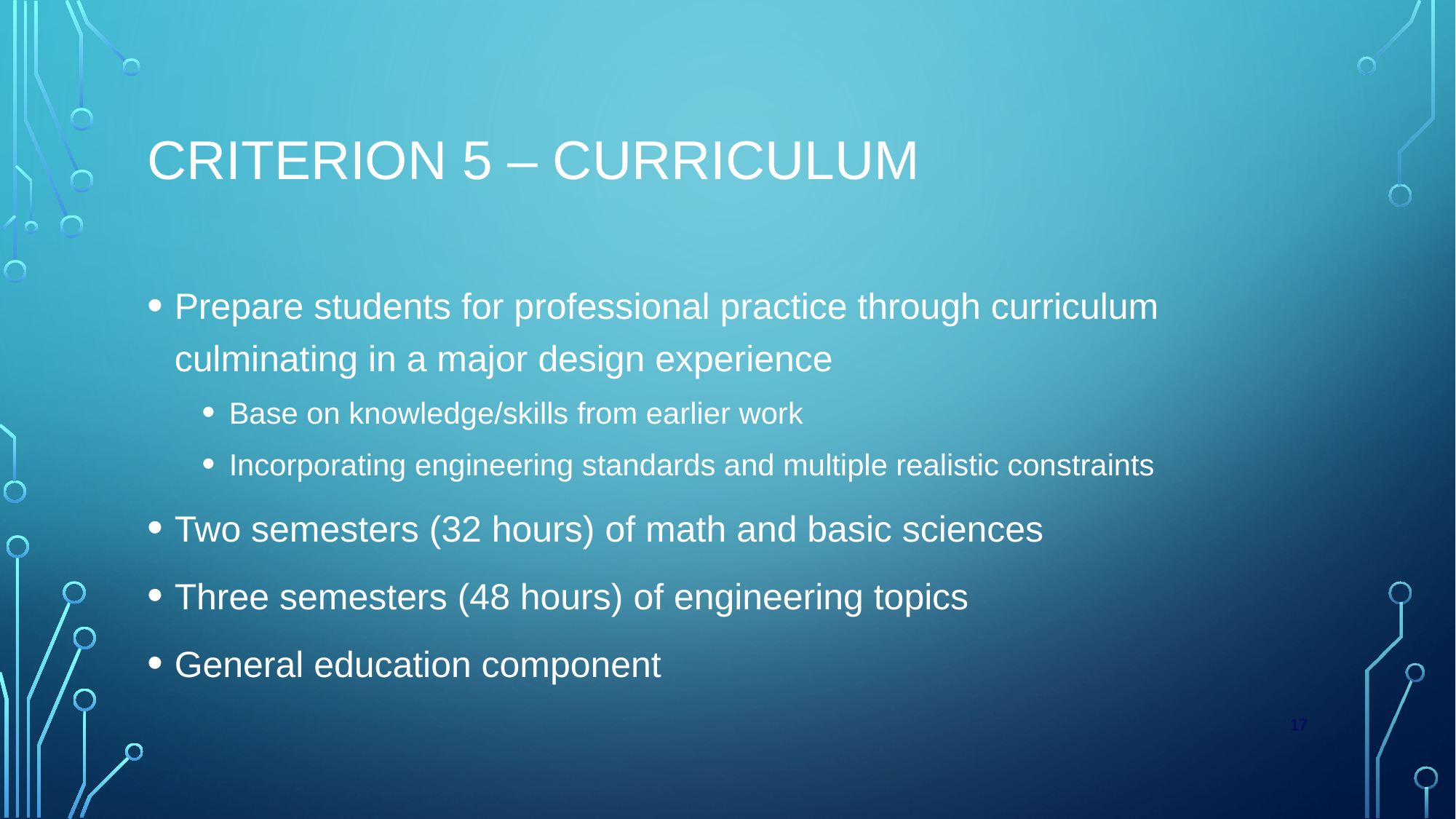

# Criterion 5 – curriculum
Prepare students for professional practice through curriculum culminating in a major design experience
Base on knowledge/skills from earlier work
Incorporating engineering standards and multiple realistic constraints
Two semesters (32 hours) of math and basic sciences
Three semesters (48 hours) of engineering topics
General education component

17